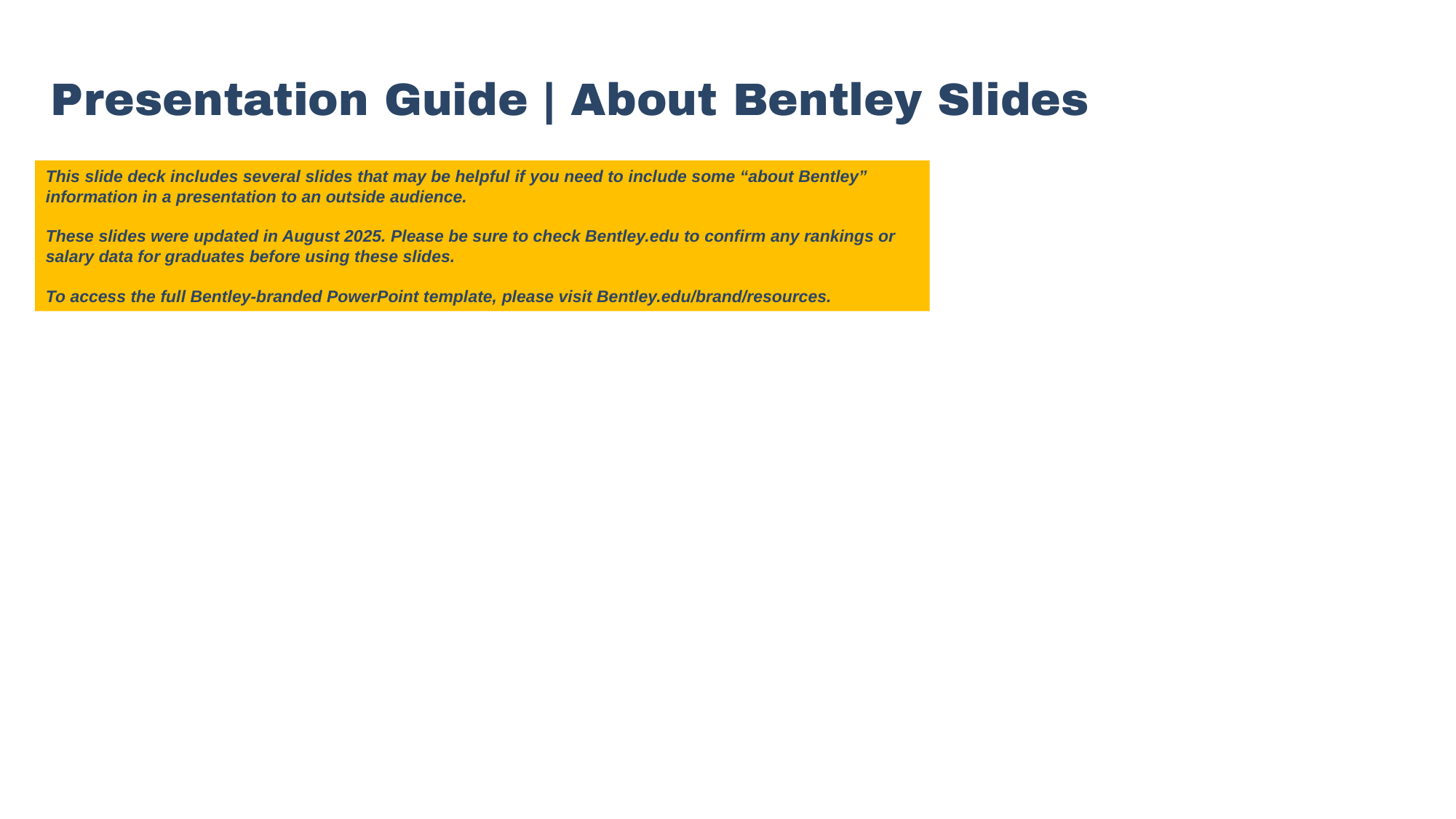

Presentation Guide | About Bentley Slides
This slide deck includes several slides that may be helpful if you need to include some “about Bentley” information in a presentation to an outside audience.

These slides were updated in August 2025. Please be sure to check Bentley.edu to confirm any rankings or salary data for graduates before using these slides.

To access the full Bentley-branded PowerPoint template, please visit Bentley.edu/brand/resources.